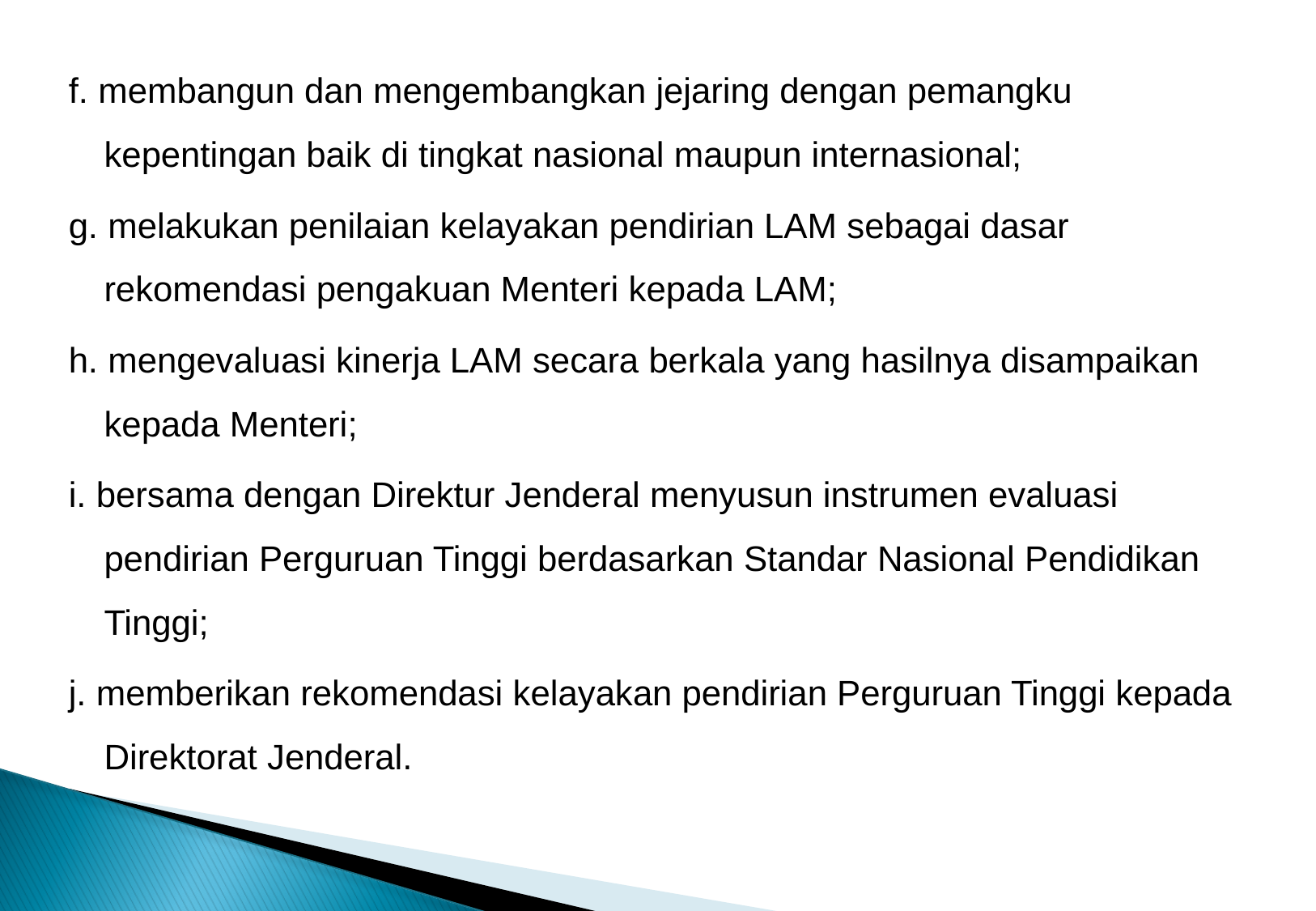

f. membangun dan mengembangkan jejaring dengan pemangku kepentingan baik di tingkat nasional maupun internasional;
g. melakukan penilaian kelayakan pendirian LAM sebagai dasar rekomendasi pengakuan Menteri kepada LAM;
h. mengevaluasi kinerja LAM secara berkala yang hasilnya disampaikan kepada Menteri;
i. bersama dengan Direktur Jenderal menyusun instrumen evaluasi pendirian Perguruan Tinggi berdasarkan Standar Nasional Pendidikan Tinggi;
j. memberikan rekomendasi kelayakan pendirian Perguruan Tinggi kepada Direktorat Jenderal.